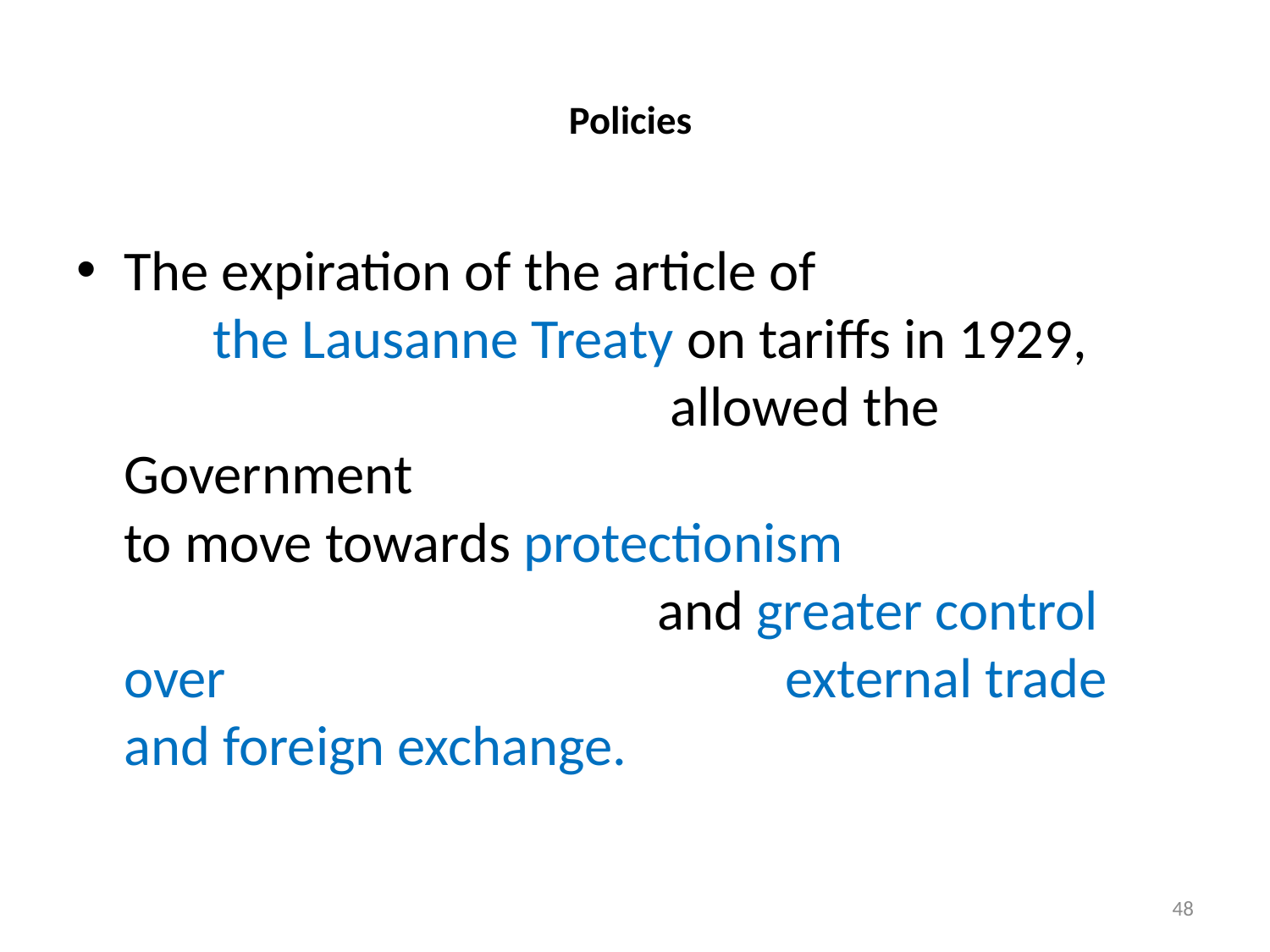

# Policies
The expiration of the article of                                     the Lausanne Treaty on tariffs in 1929,                                                    allowed the Government                                                          to move towards protectionism                                                                      and greater control over                                            external trade and foreign exchange.
48